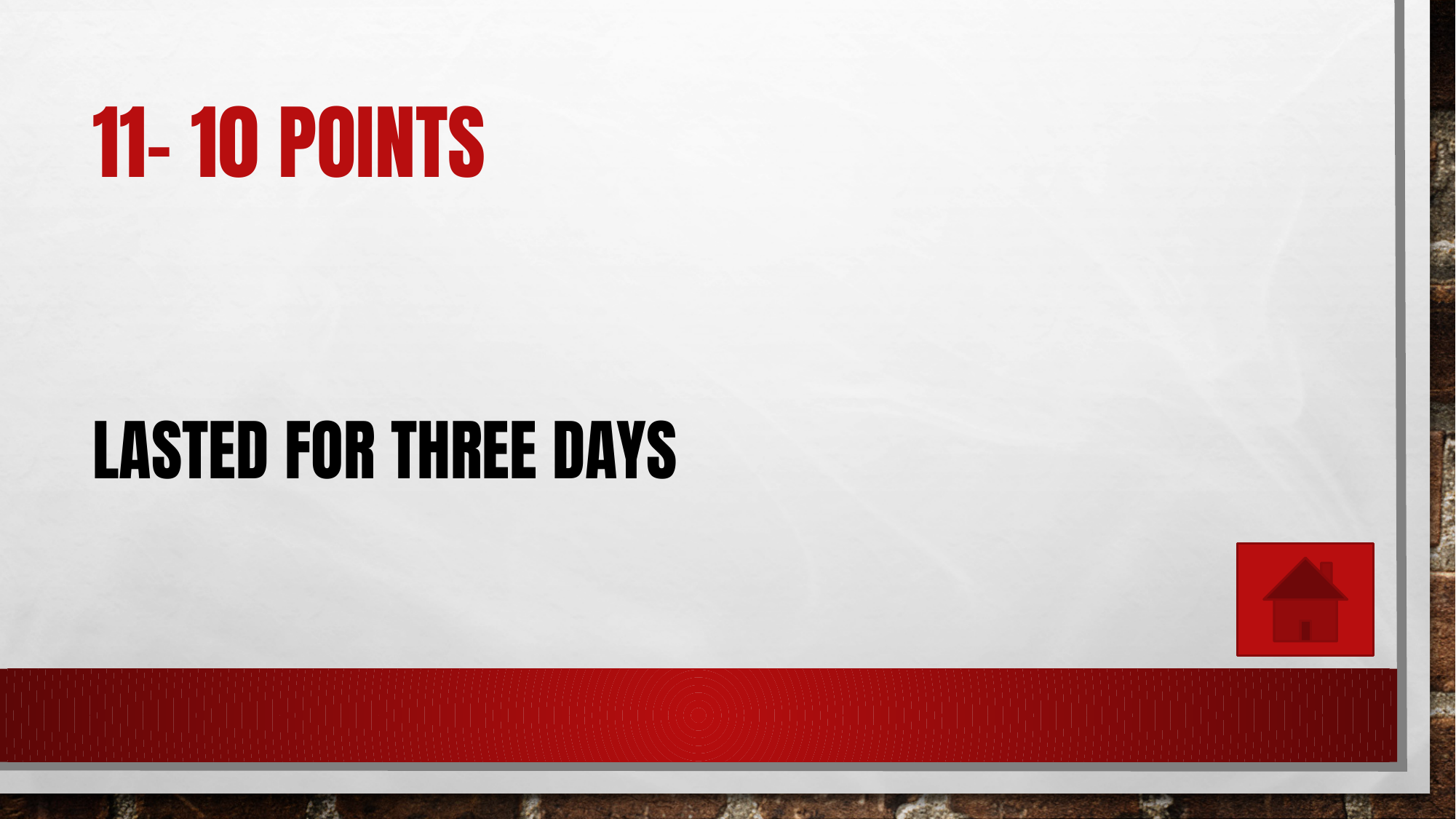

# 11- 10 points
Lasted for three days